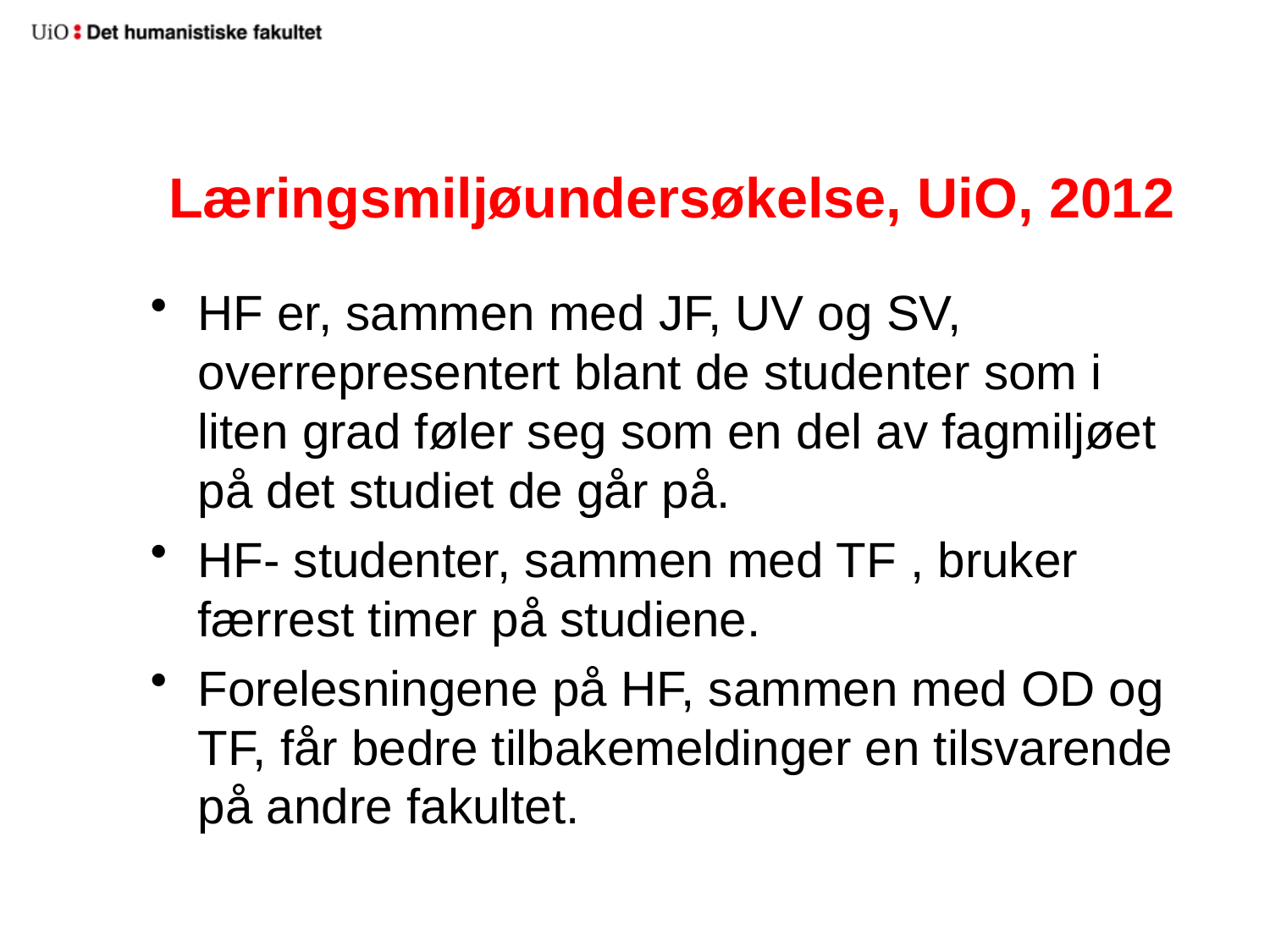

# Læringsmiljøundersøkelse, UiO, 2012
HF er, sammen med JF, UV og SV, overrepresentert blant de studenter som i liten grad føler seg som en del av fagmiljøet på det studiet de går på.
HF- studenter, sammen med TF , bruker færrest timer på studiene.
Forelesningene på HF, sammen med OD og TF, får bedre tilbakemeldinger en tilsvarende på andre fakultet.